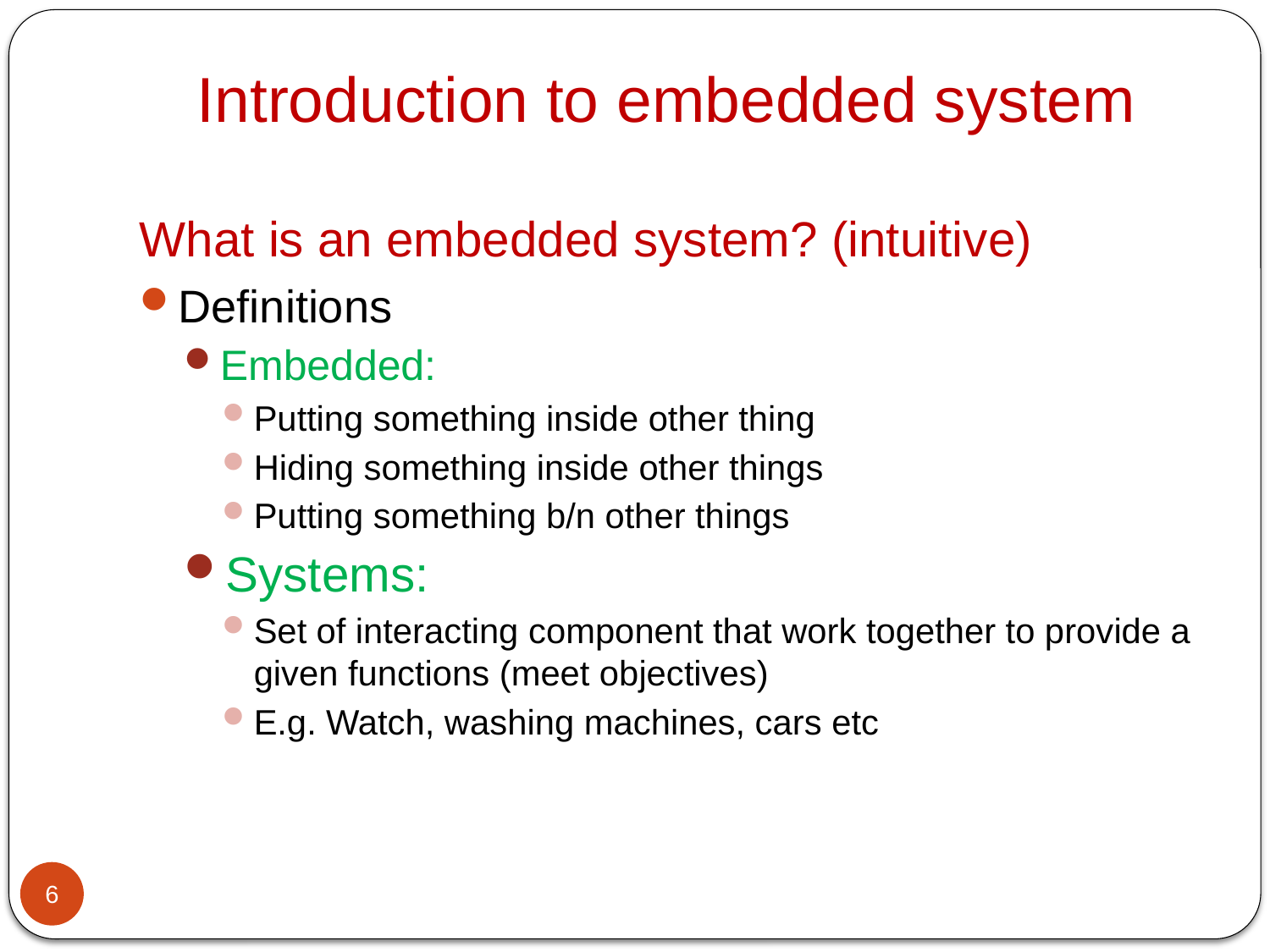

# Introduction to embedded system
What is an embedded system? (intuitive)
Definitions
Embedded:
Putting something inside other thing
Hiding something inside other things
Putting something b/n other things
Systems:
Set of interacting component that work together to provide a given functions (meet objectives)
E.g. Watch, washing machines, cars etc
6